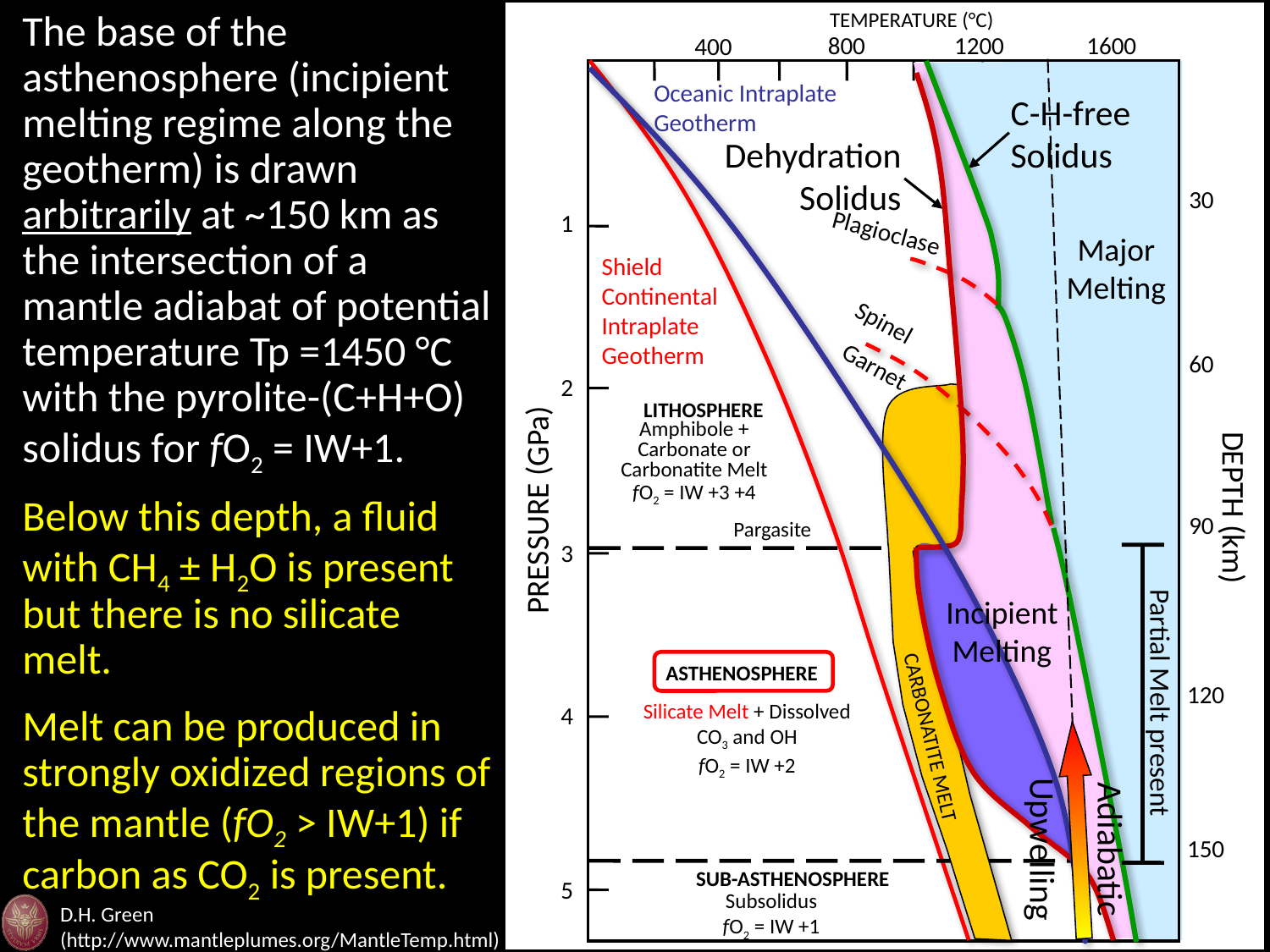

TEMPERATURE (°C)
800
1200
1600

30
1

60
2

DEPTH (km)
PRESSURE (GPa)
90

3

120
4

150

5

Oceanic Intraplate
Geotherm

C-H-free
Solidus
Dehydration
Solidus

Plagioclase
Major
Melting
Shield
Continental
Intraplate
Geotherm

Spinel

Garnet

LITHOSPHERE
Amphibole + Carbonate or Carbonatite Melt
fO2 = IW +3 +4
Pargasite

Incipient
Melting
ASTHENOSPHERE
CARBONATITE MELT

Adiabatic

Upwelling
SUB-ASTHENOSPHERE

Subsolidus
fO2 = IW +1
The base of the asthenosphere (incipient melting regime along the geotherm) is drawn arbitrarily at ~150 km as the intersection of a mantle adiabat of potential temperature Tp =1450 °C with the pyrolite-(C+H+O) solidus for fO2 = IW+1.
Below this depth, a fluid with CH4 ± H2O is present but there is no silicate melt.
Melt can be produced in strongly oxidized regions of the mantle (fO2 > IW+1) if carbon as CO2 is present.
400

Partial Melt present
Silicate Melt + Dissolved CO3 and OH
fO2 = IW +2
D.H. Green (http://www.mantleplumes.org/MantleTemp.html)